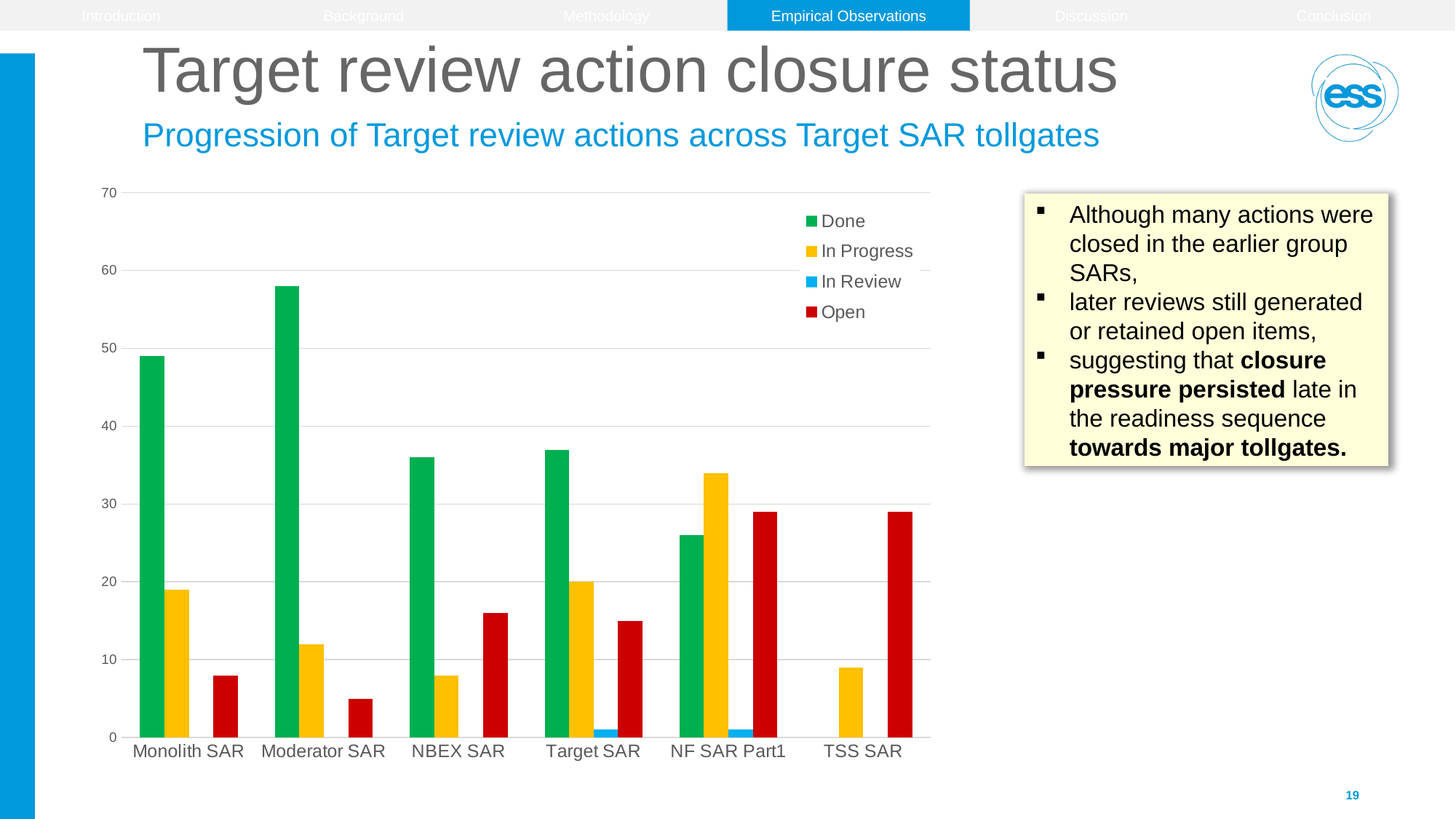

Introduction
Background
Methodology
Empirical Observations
Discussion
Conclusion
# Target review action closure status
Progression of Target review actions across Target SAR tollgates

### Chart

| Category | Done | In Progress | In Review | Open |
|---|---|---|---|---|
| Monolith SAR | 49.0 | 19.0 | None | 8.0 |
| Moderator SAR | 58.0 | 12.0 | None | 5.0 |
| NBEX SAR | 36.0 | 8.0 | None | 16.0 |
| Target SAR | 37.0 | 20.0 | 1.0 | 15.0 |
| NF SAR Part1 | 26.0 | 34.0 | 1.0 | 29.0 |
| TSS SAR | None | 9.0 | None | 29.0 |
Although many actions were closed in the earlier group SARs,
later reviews still generated or retained open items,
suggesting that closure pressure persisted late in the readiness sequence towards major tollgates.
19